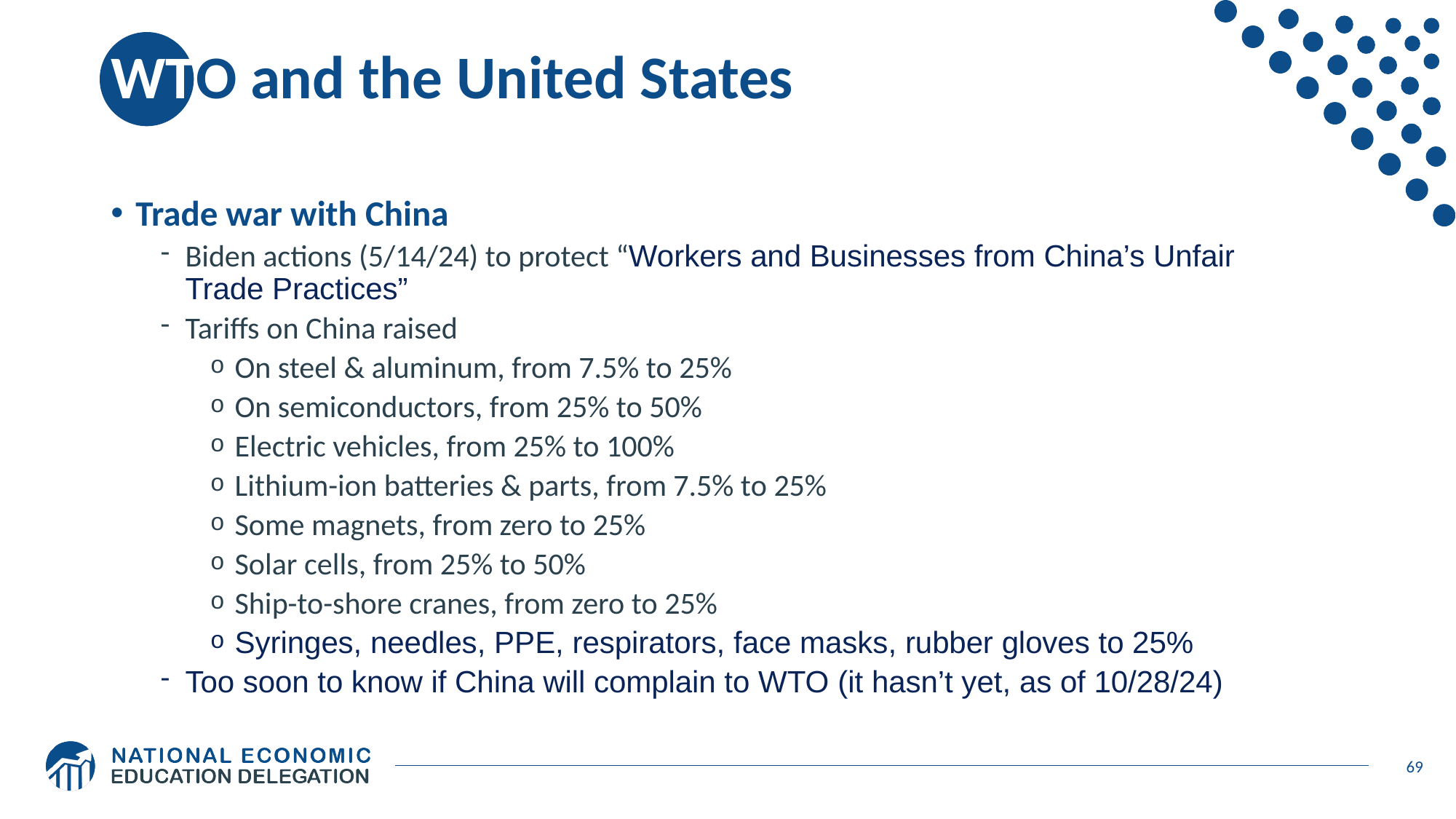

# WTO and the United States
Trade war with China
Biden actions (5/14/24) to protect “Workers and Businesses from China’s Unfair Trade Practices”
Tariffs on China raised
On steel & aluminum, from 7.5% to 25%
On semiconductors, from 25% to 50%
Electric vehicles, from 25% to 100%
Lithium-ion batteries & parts, from 7.5% to 25%
Some magnets, from zero to 25%
Solar cells, from 25% to 50%
Ship-to-shore cranes, from zero to 25%
Syringes, needles, PPE, respirators, face masks, rubber gloves to 25%
Too soon to know if China will complain to WTO (it hasn’t yet, as of 10/28/24)
69